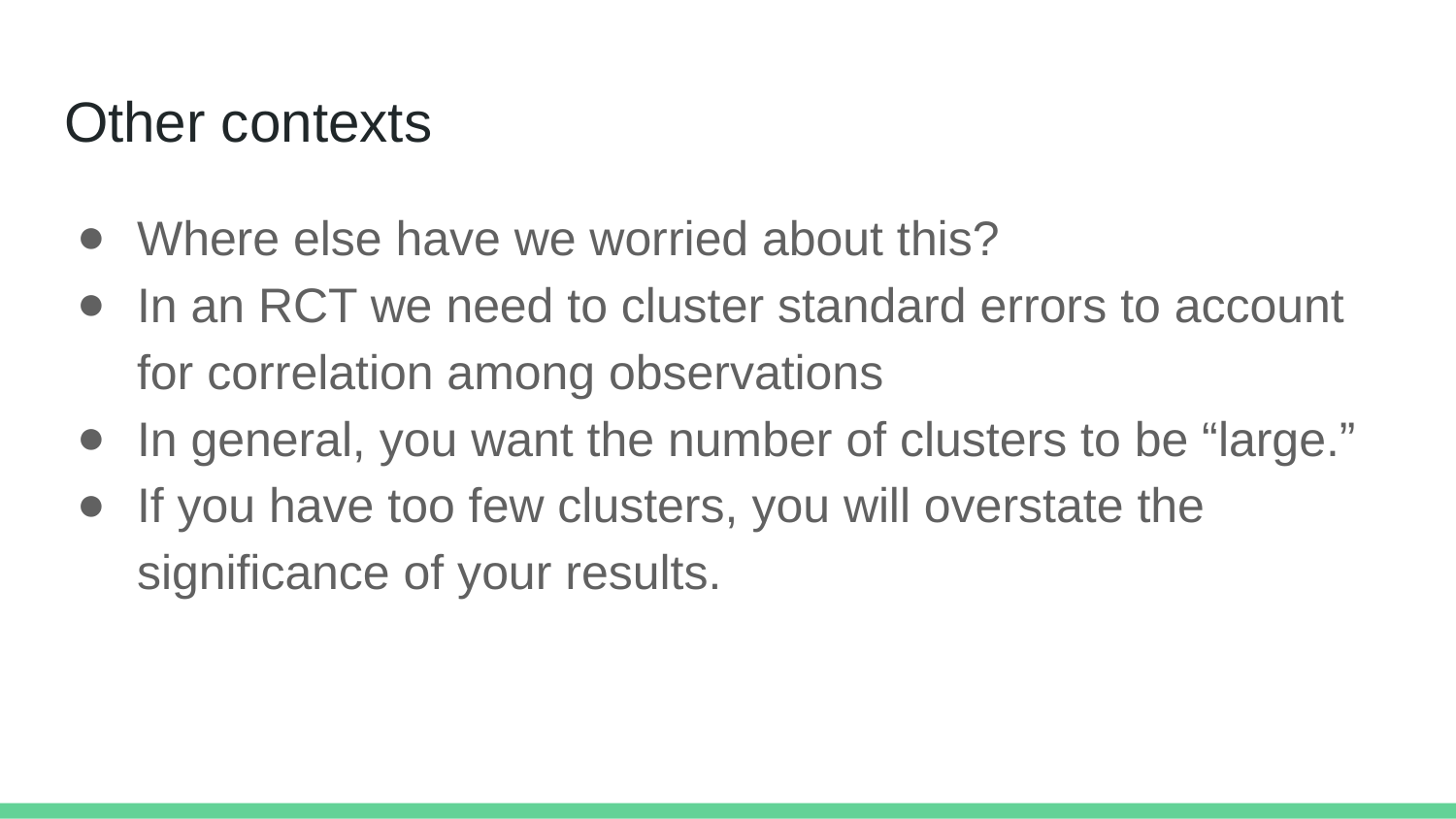

# Other contexts
Where else have we worried about this?
In an RCT we need to cluster standard errors to account for correlation among observations
In general, you want the number of clusters to be “large.”
If you have too few clusters, you will overstate the significance of your results.